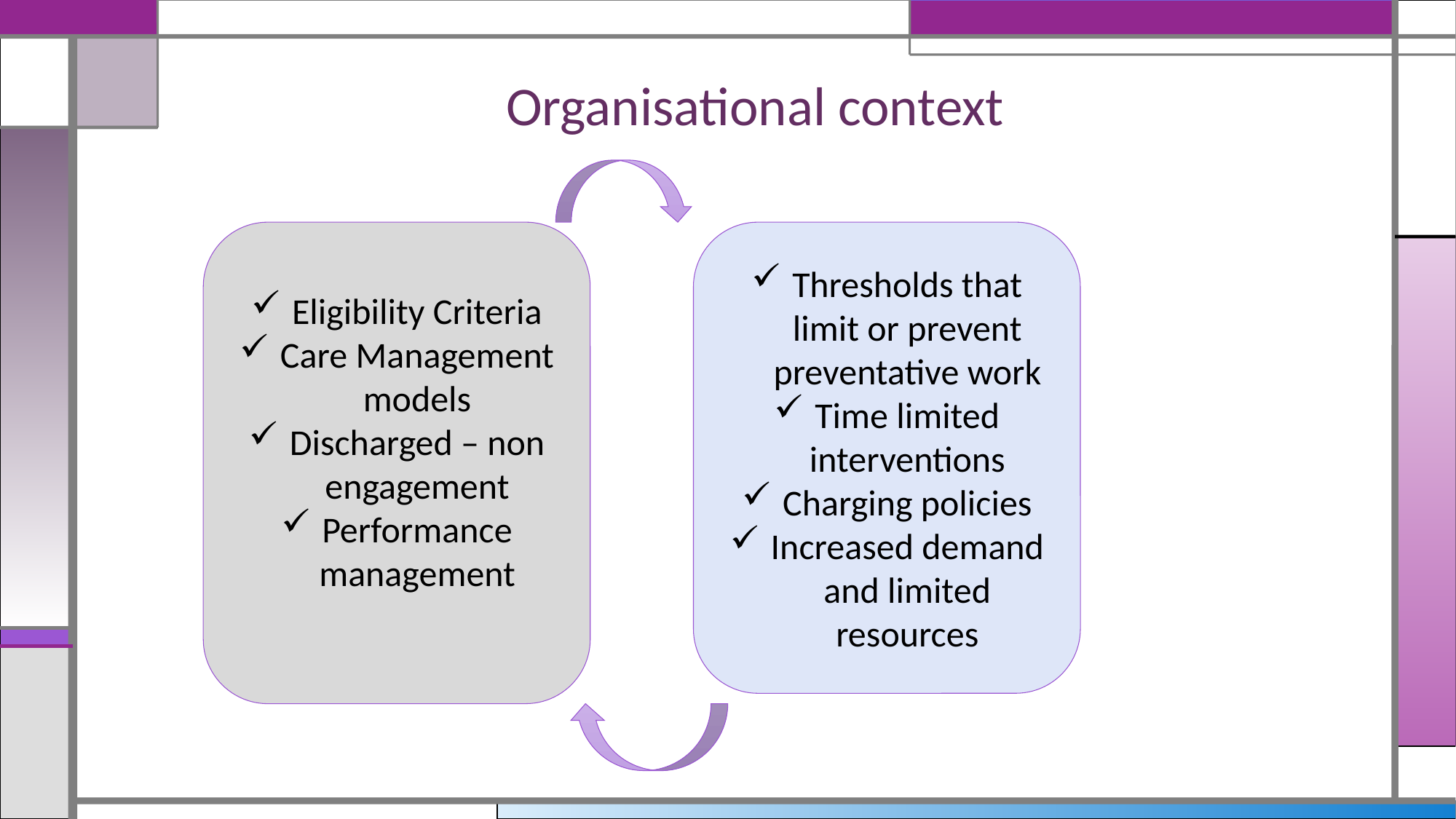

# Organisational context

Eligibility Criteria
Care Management models
Discharged – non engagement
Performance management

Thresholds that limit or prevent preventative work
Time limited interventions
Charging policies
Increased demand and limited resources